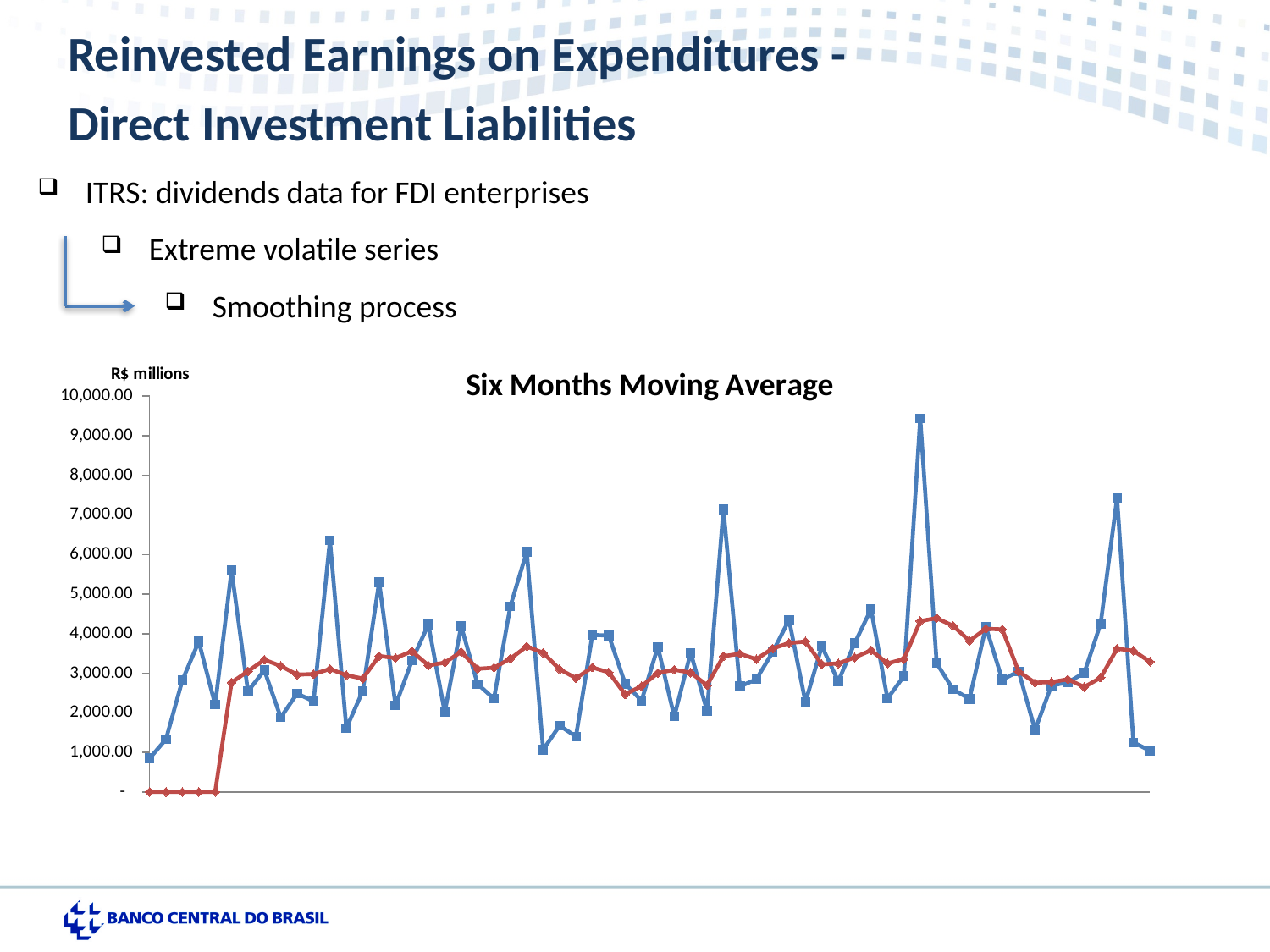

Reinvested Earnings on Expenditures -
Direct Investment Liabilities
ITRS: dividends data for FDI enterprises
Extreme volatile series
Smoothing process

### Chart: Six Months Moving Average

| Category |  |  |
|---|---|---|